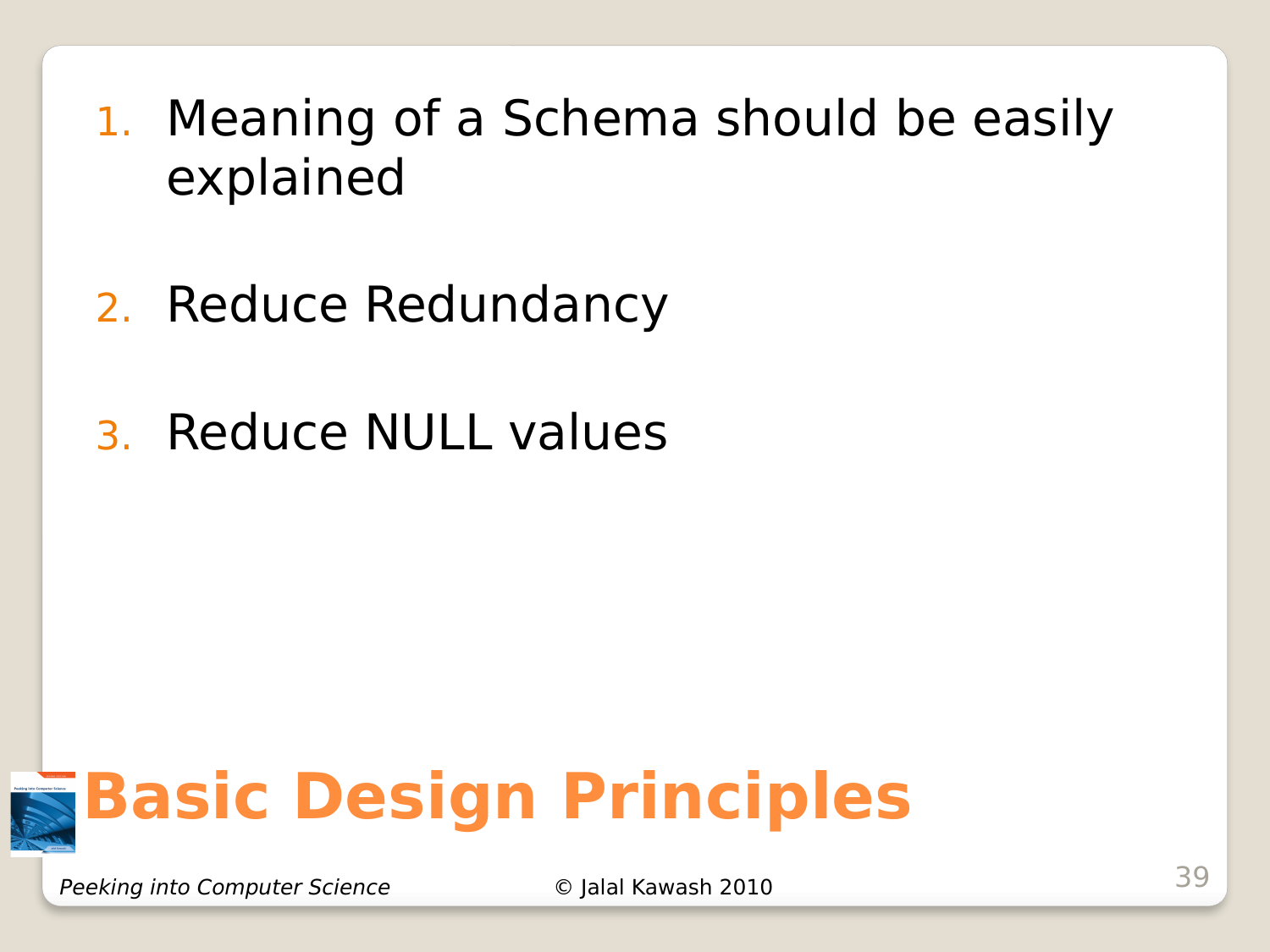

Meaning of a Schema should be easily explained

Reduce Redundancy

Reduce NULL values
# Basic Design Principles
39